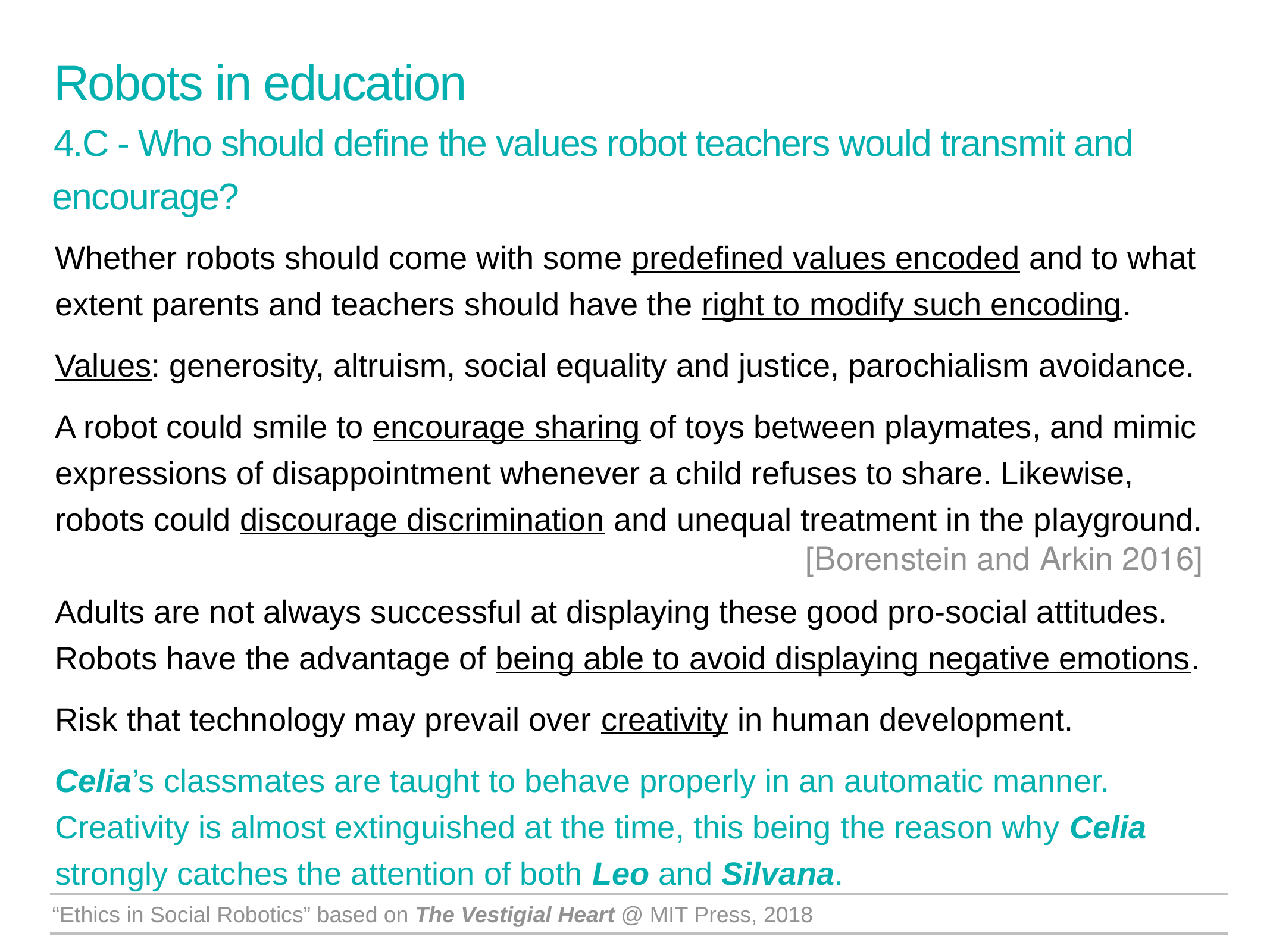

Robots in education
4.C - Who should define the values robot teachers would transmit and encourage?
Whether robots should come with some predefined values encoded and to what extent parents and teachers should have the right to modify such encoding.
Values: generosity, altruism, social equality and justice, parochialism avoidance.
A robot could smile to encourage sharing of toys between playmates, and mimic expressions of disappointment whenever a child refuses to share. Likewise, robots could discourage discrimination and unequal treatment in the playground.
Adults are not always successful at displaying these good pro-social attitudes. Robots have the advantage of being able to avoid displaying negative emotions.
Risk that technology may prevail over creativity in human development.
Celia’s classmates are taught to behave properly in an automatic manner. Creativity is almost extinguished at the time, this being the reason why Celia strongly catches the attention of both Leo and Silvana.
[Borenstein and Arkin 2016]